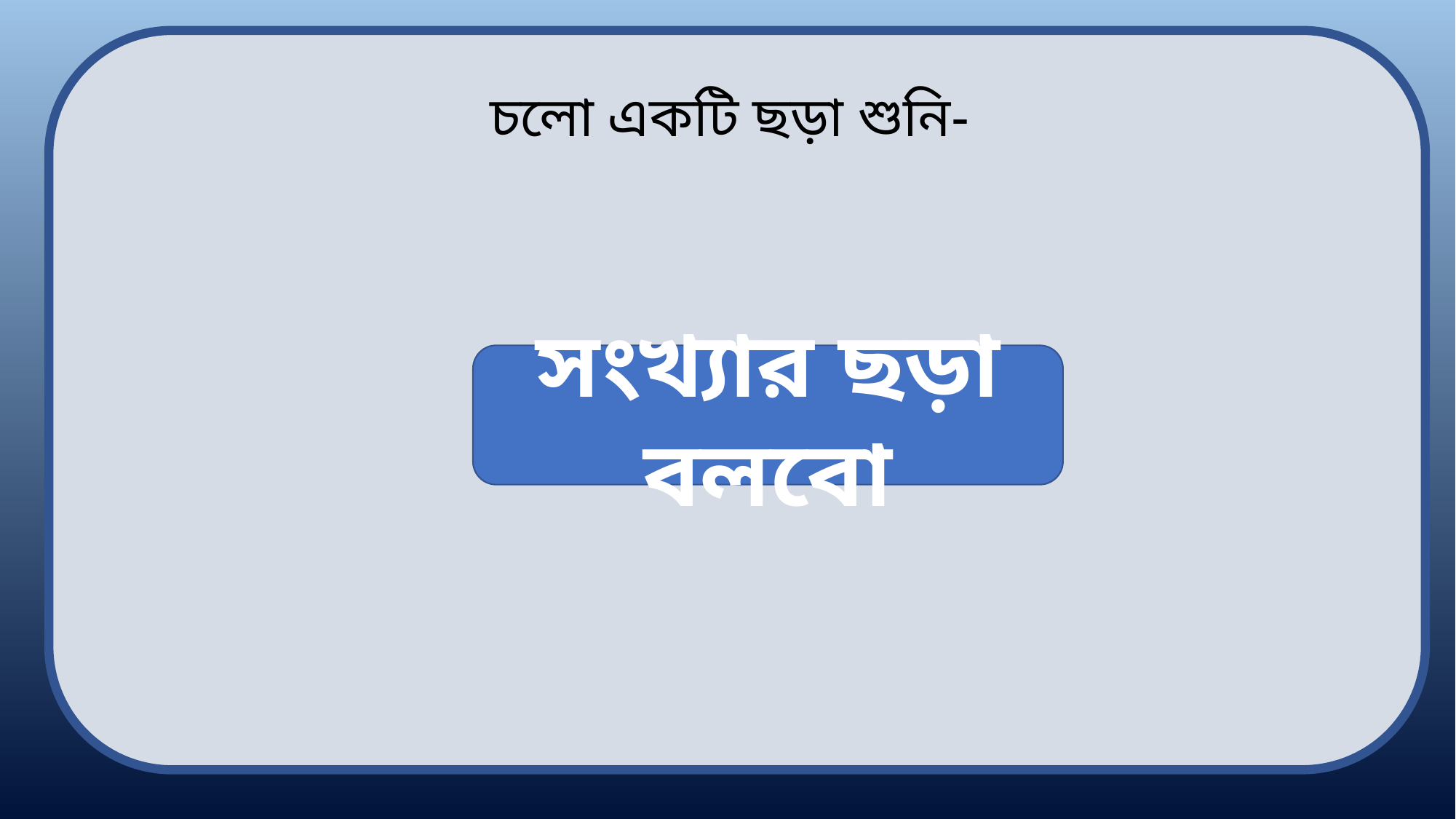

চলো একটি ছড়া শুনি-
সংখ্যার ছড়া বলবো